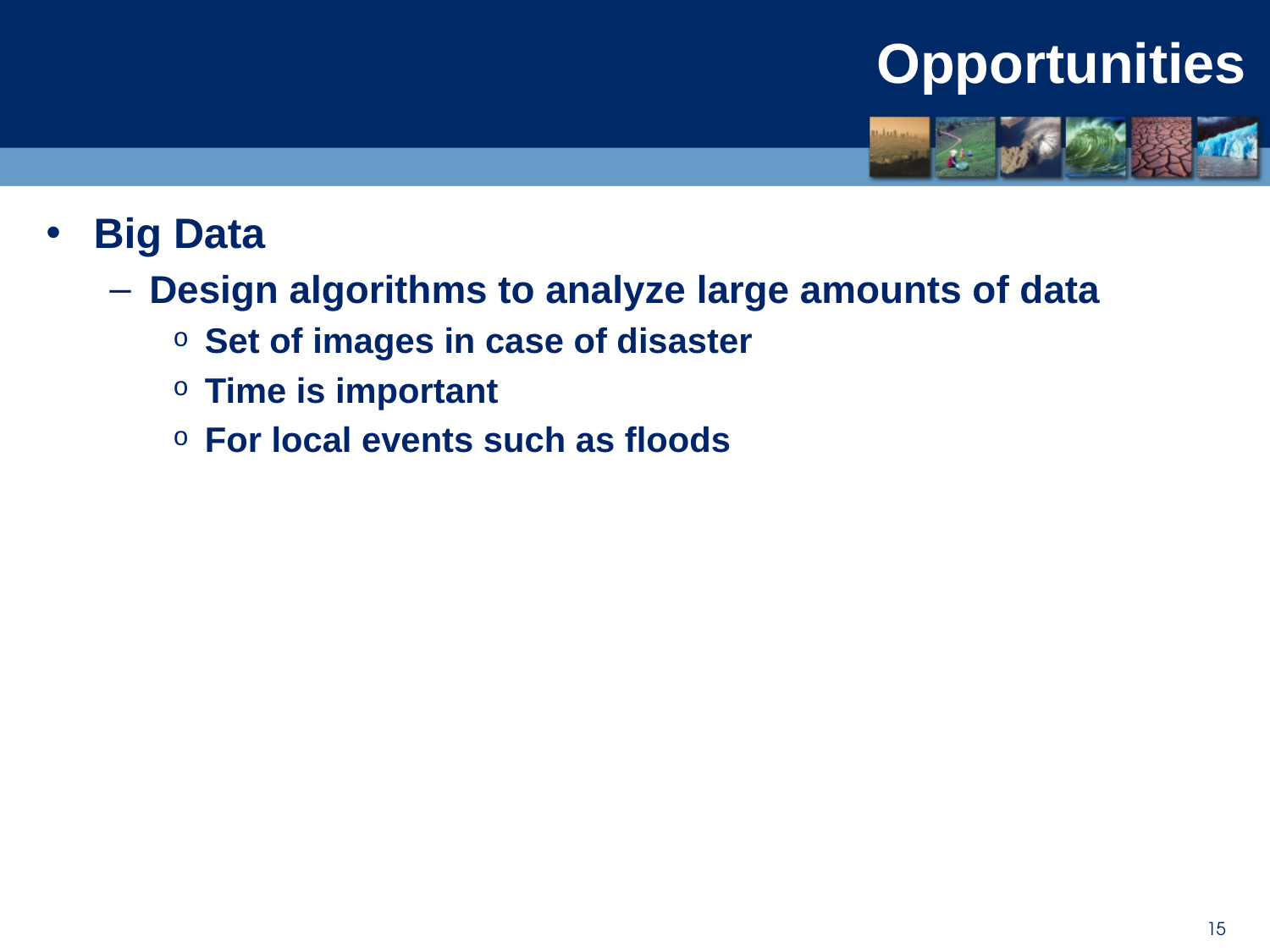

# Opportunities
Big Data
Design algorithms to analyze large amounts of data
Set of images in case of disaster
Time is important
For local events such as floods
15